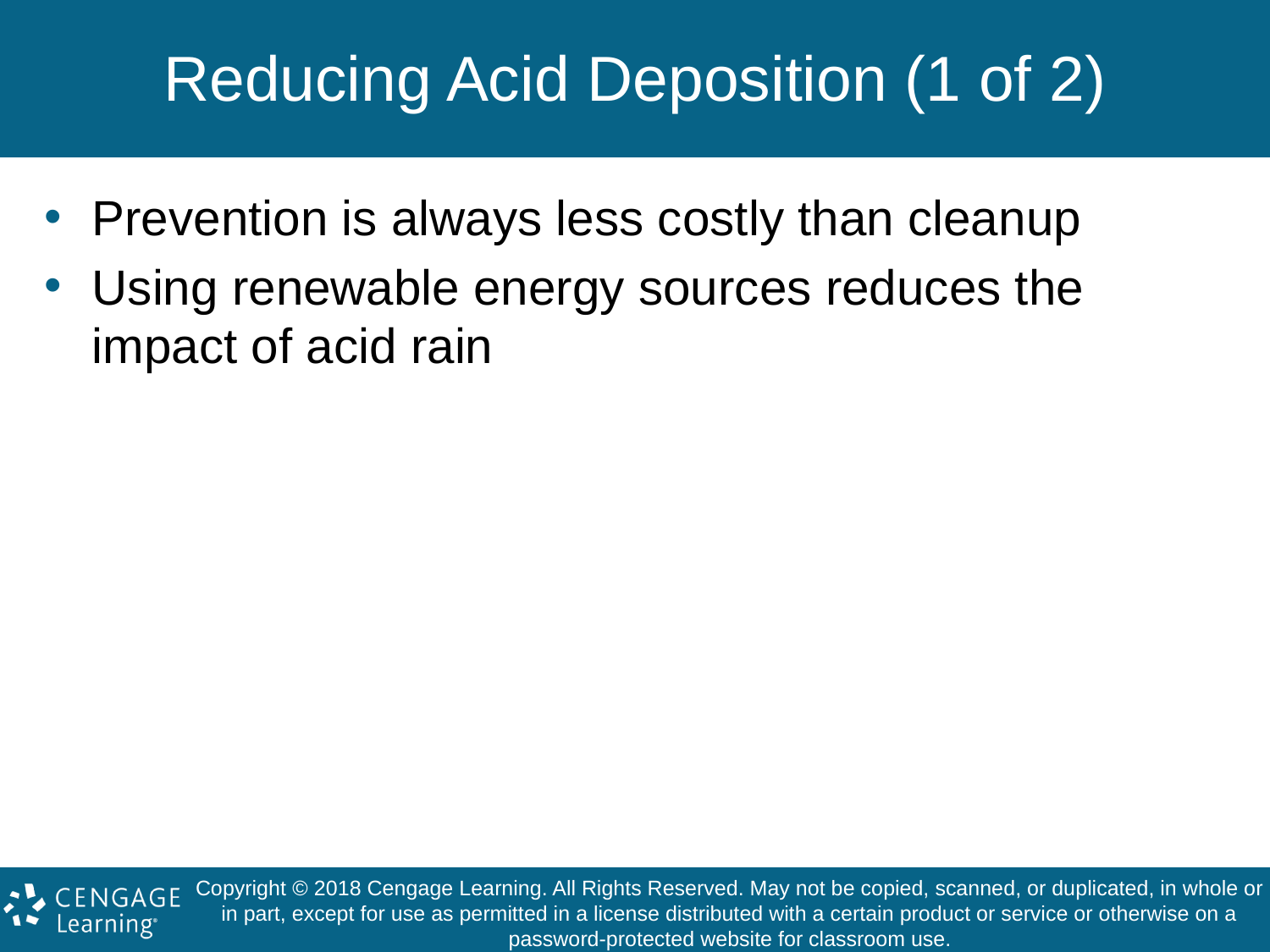

# Reducing Acid Deposition (1 of 2)
Prevention is always less costly than cleanup
Using renewable energy sources reduces the impact of acid rain